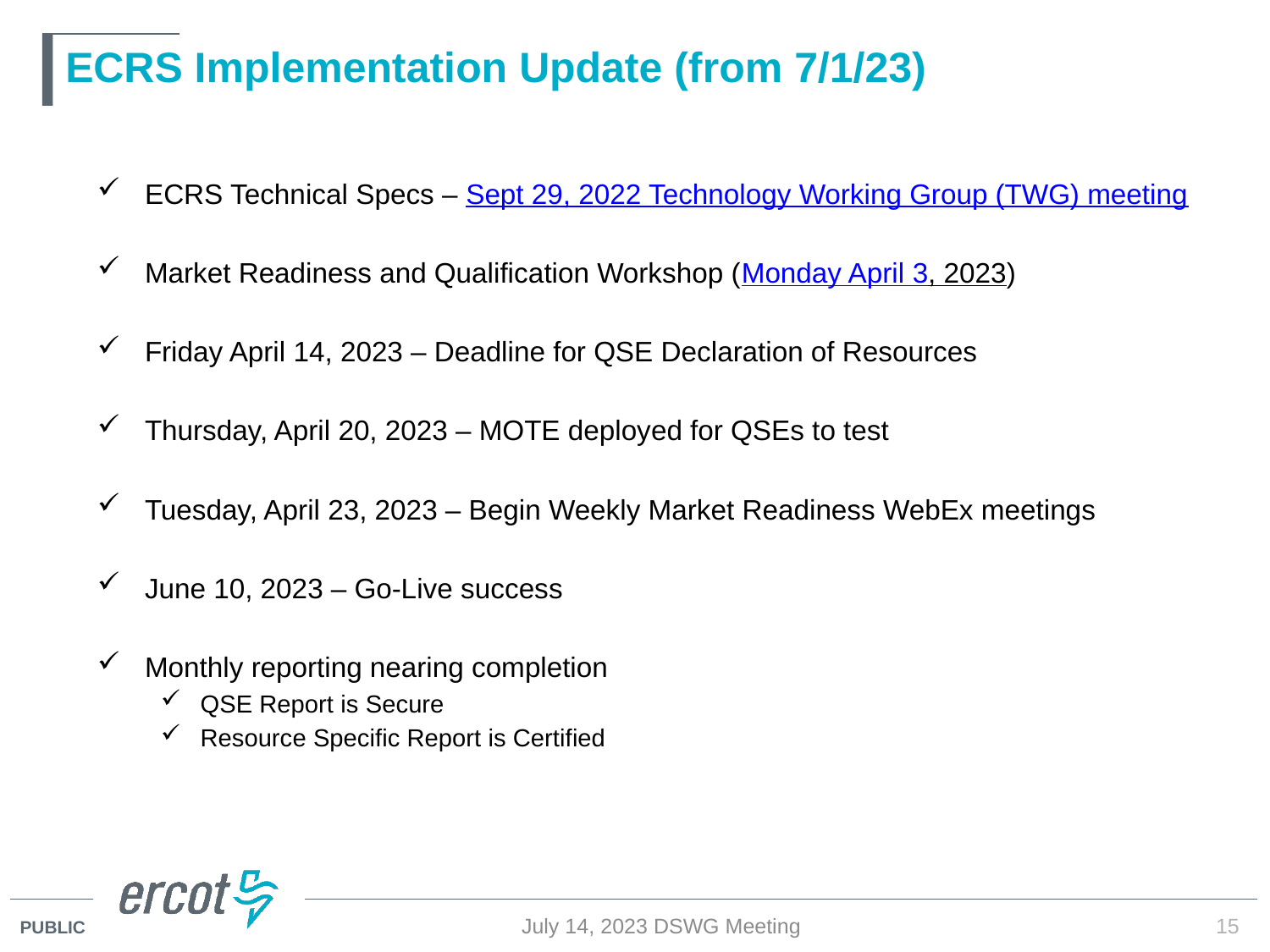

# ECRS Implementation Update (from 7/1/23)
ECRS Technical Specs – Sept 29, 2022 Technology Working Group (TWG) meeting

Market Readiness and Qualification Workshop (Monday April 3, 2023)

Friday April 14, 2023 – Deadline for QSE Declaration of Resources

Thursday, April 20, 2023 – MOTE deployed for QSEs to test

Tuesday, April 23, 2023 – Begin Weekly Market Readiness WebEx meetings

June 10, 2023 – Go-Live success

Monthly reporting nearing completion
QSE Report is Secure
Resource Specific Report is Certified

July 14, 2023 DSWG Meeting
15